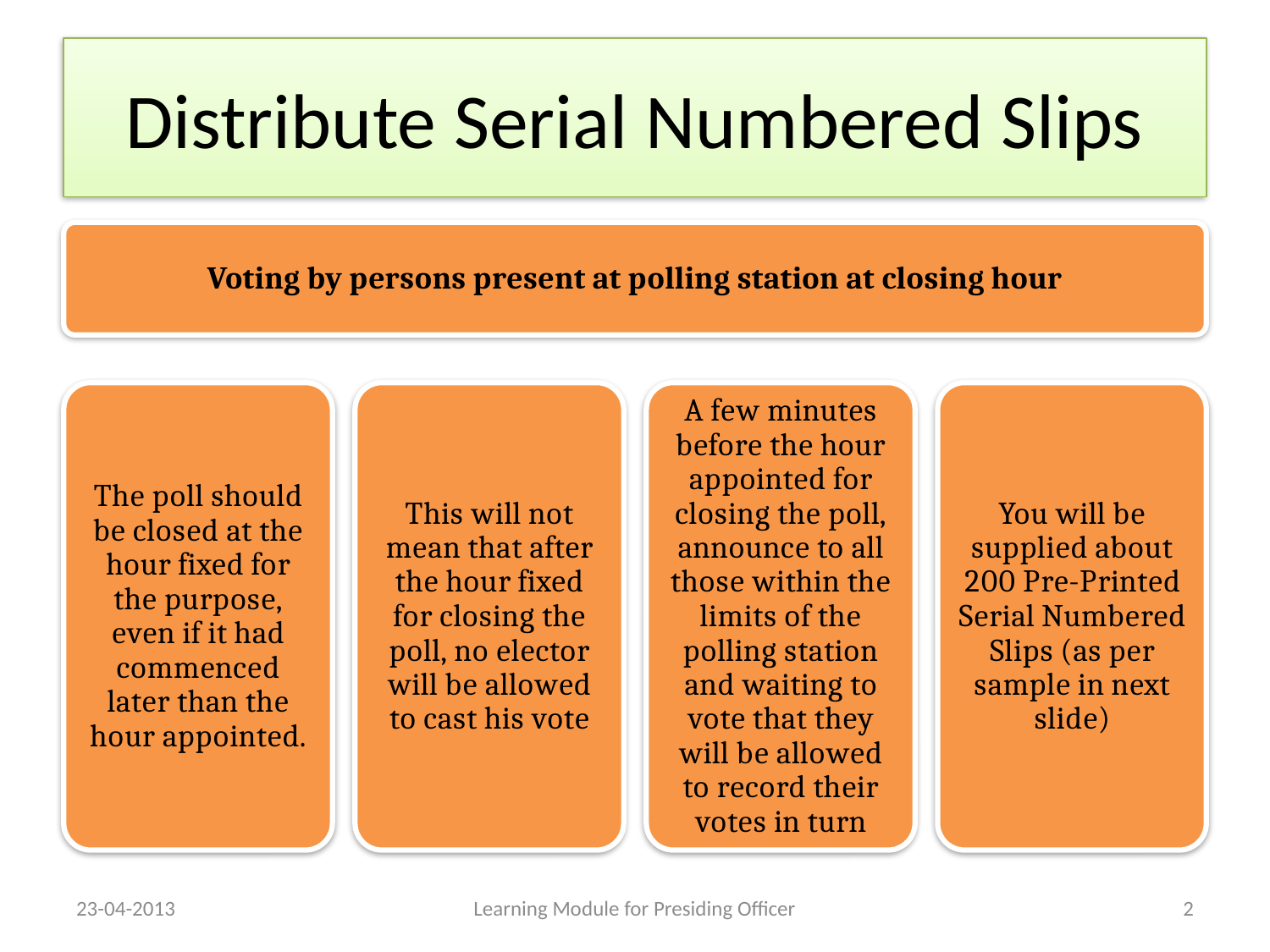

# Distribute Serial Numbered Slips
Voting by persons present at polling station at closing hour
The poll should be closed at the hour fixed for the purpose, even if it had commenced later than the hour appointed.
This will not mean that after the hour fixed for closing the poll, no elector will be allowed to cast his vote
A few minutes before the hour appointed for closing the poll, announce to all those within the limits of the polling station and waiting to vote that they will be allowed to record their votes in turn
You will be supplied about 200 Pre-Printed Serial Numbered Slips (as per sample in next slide)
23-04-2013
Learning Module for Presiding Officer
2